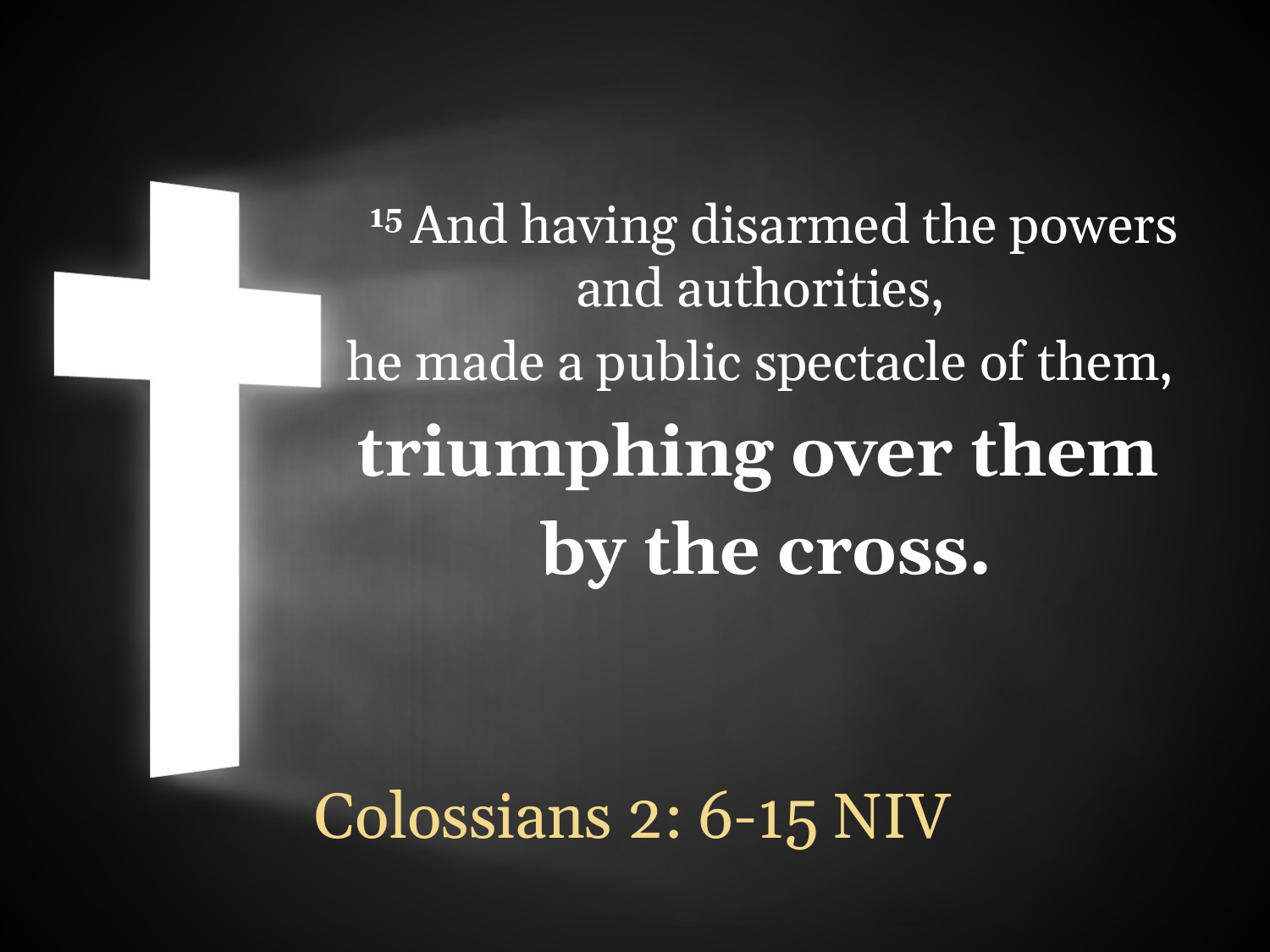

15 And having disarmed the powers and authorities,
he made a public spectacle of them,
triumphing over them
by the cross.
Colossians 2: 6-15 NIV